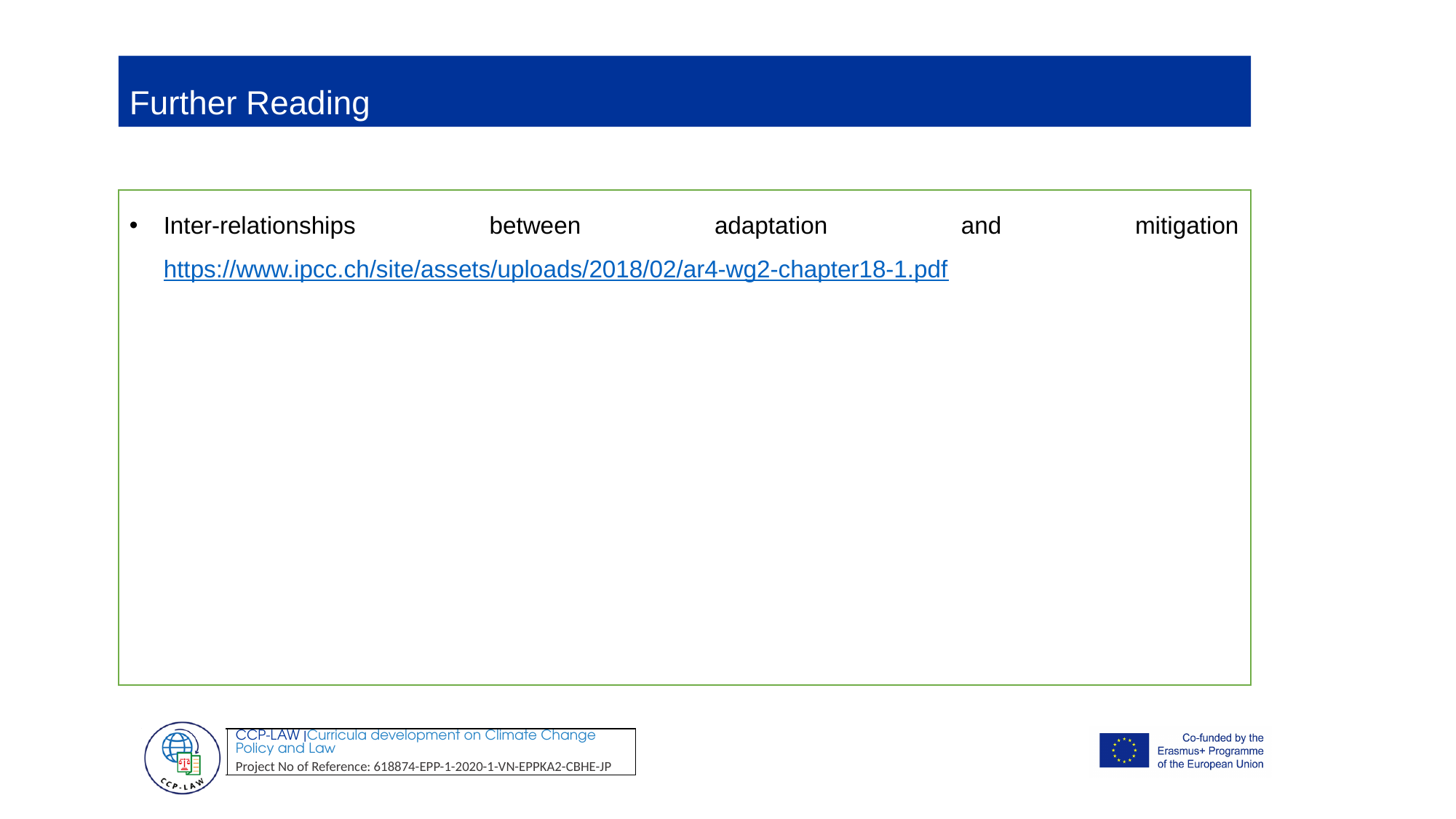

Further Reading
Inter-relationships between adaptation and mitigation https://www.ipcc.ch/site/assets/uploads/2018/02/ar4-wg2-chapter18-1.pdf